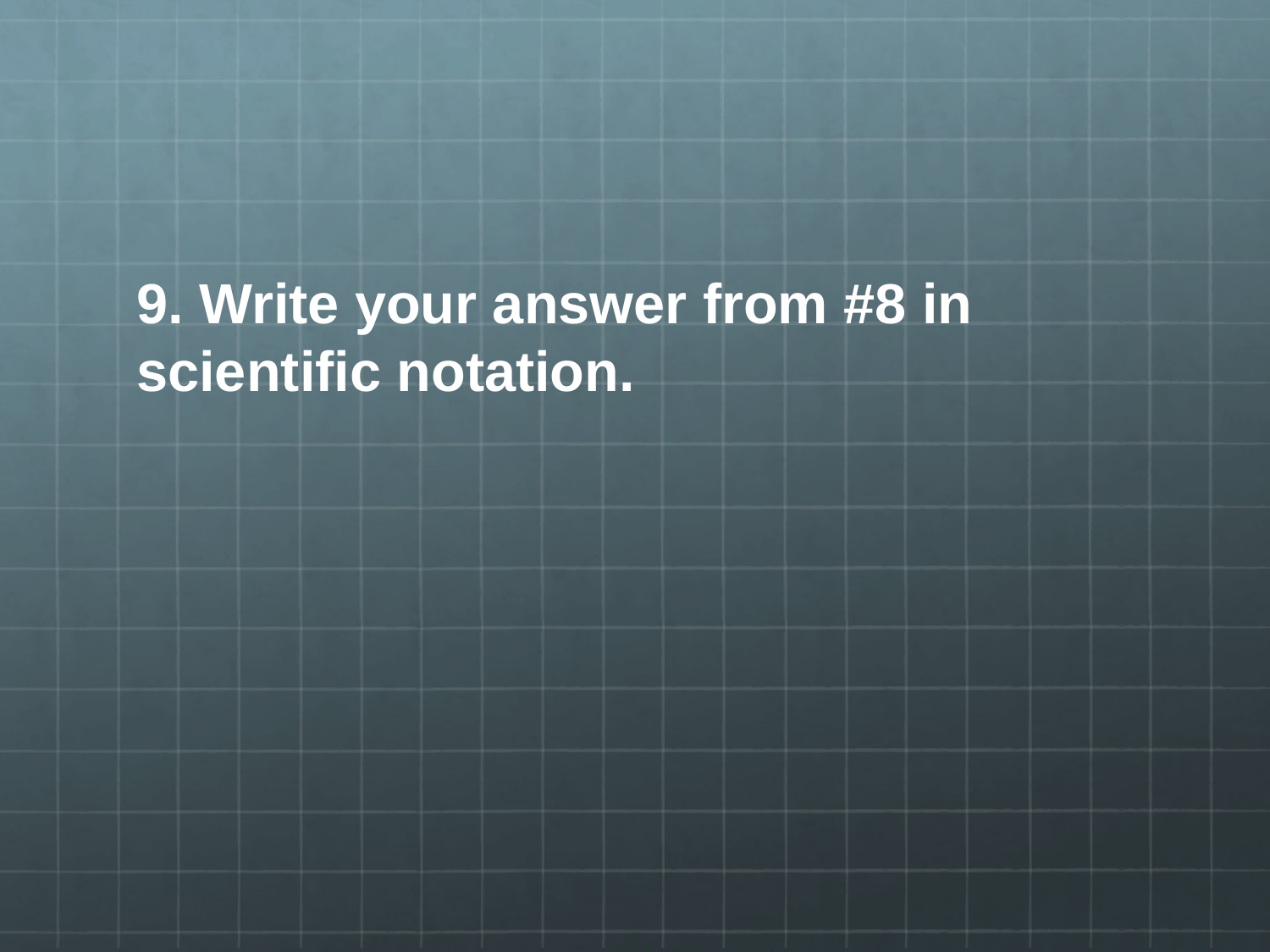

#
9. Write your answer from #8 in scientific notation.